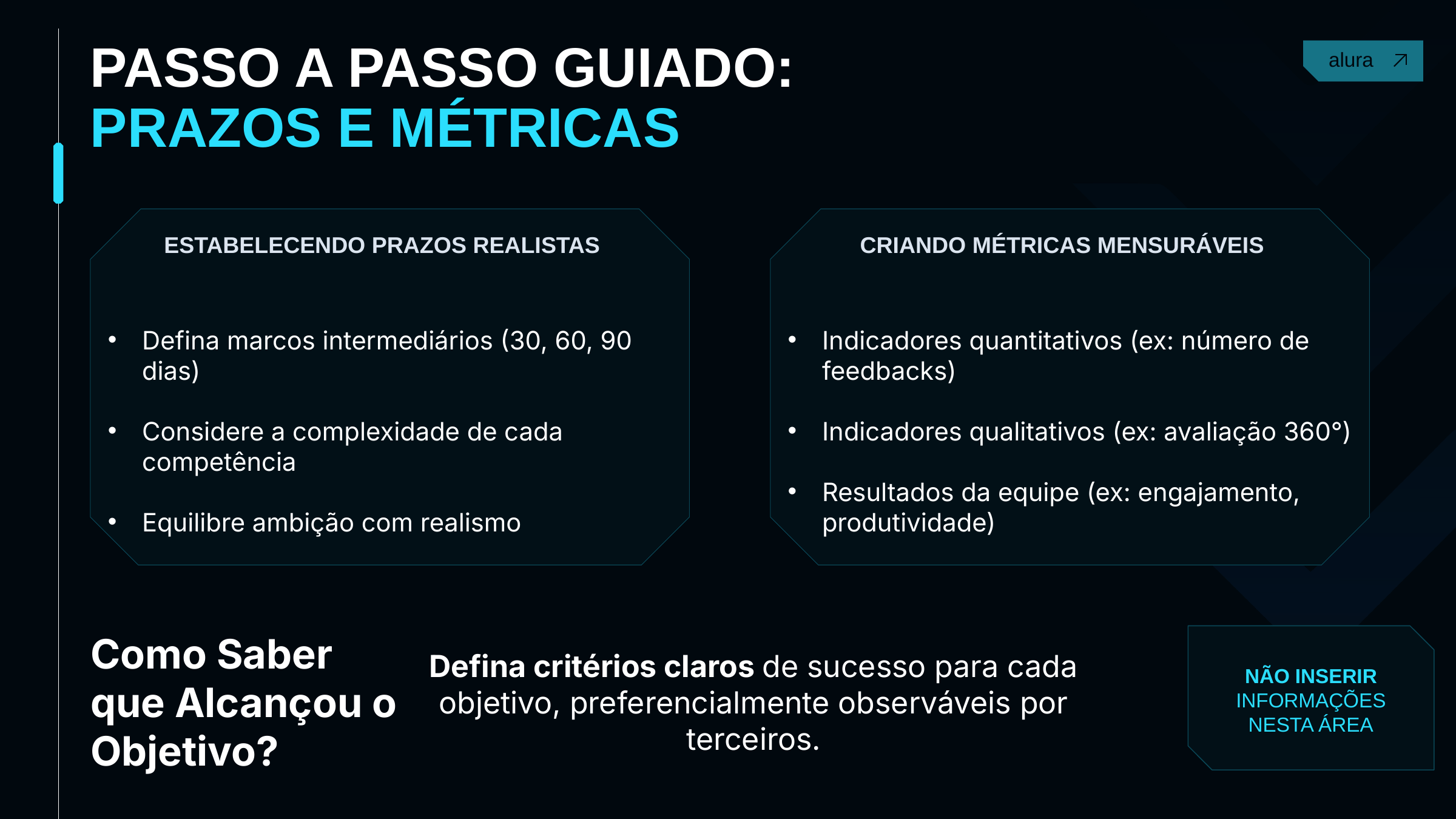

PASSO A PASSO GUIADO:
PRAZOS E MÉTRICAS
Contact

ESTABELECENDO PRAZOS REALISTAS
CRIANDO MÉTRICAS MENSURÁVEIS
Indicadores quantitativos (ex: número de feedbacks)

Indicadores qualitativos (ex: avaliação 360°)

Resultados da equipe (ex: engajamento, produtividade)
Defina marcos intermediários (30, 60, 90 dias)

Considere a complexidade de cada competência

Equilibre ambição com realismo
Como Saber que Alcançou o Objetivo?

NÃO INSERIR INFORMAÇÕES NESTA ÁREA
Defina critérios claros de sucesso para cada objetivo, preferencialmente observáveis por terceiros.